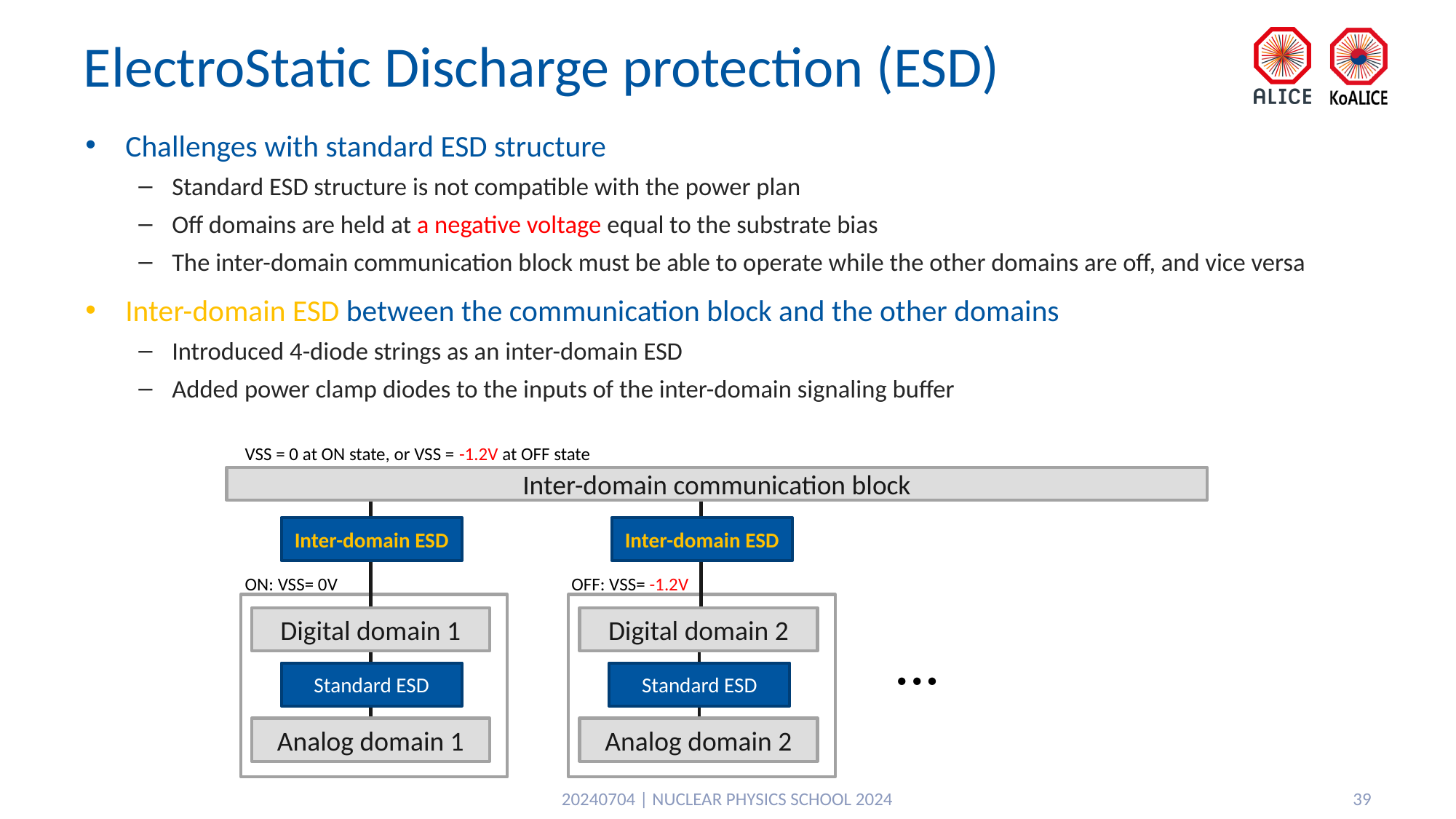

# ElectroStatic Discharge protection (ESD)
Challenges with standard ESD structure
Standard ESD structure is not compatible with the power plan
Off domains are held at a negative voltage equal to the substrate bias
The inter-domain communication block must be able to operate while the other domains are off, and vice versa
Inter-domain ESD between the communication block and the other domains
Introduced 4-diode strings as an inter-domain ESD
Added power clamp diodes to the inputs of the inter-domain signaling buffer

VSS = 0 at ON state, or VSS = -1.2V at OFF state
Inter-domain communication block
Inter-domain ESD
Inter-domain ESD
ON: VSS= 0V
OFF: VSS= -1.2V

Digital domain 1
Digital domain 2
• • •
Standard ESD
Standard ESD
Analog domain 1
Analog domain 2
20240704 | NUCLEAR PHYSICS SCHOOL 2024
39